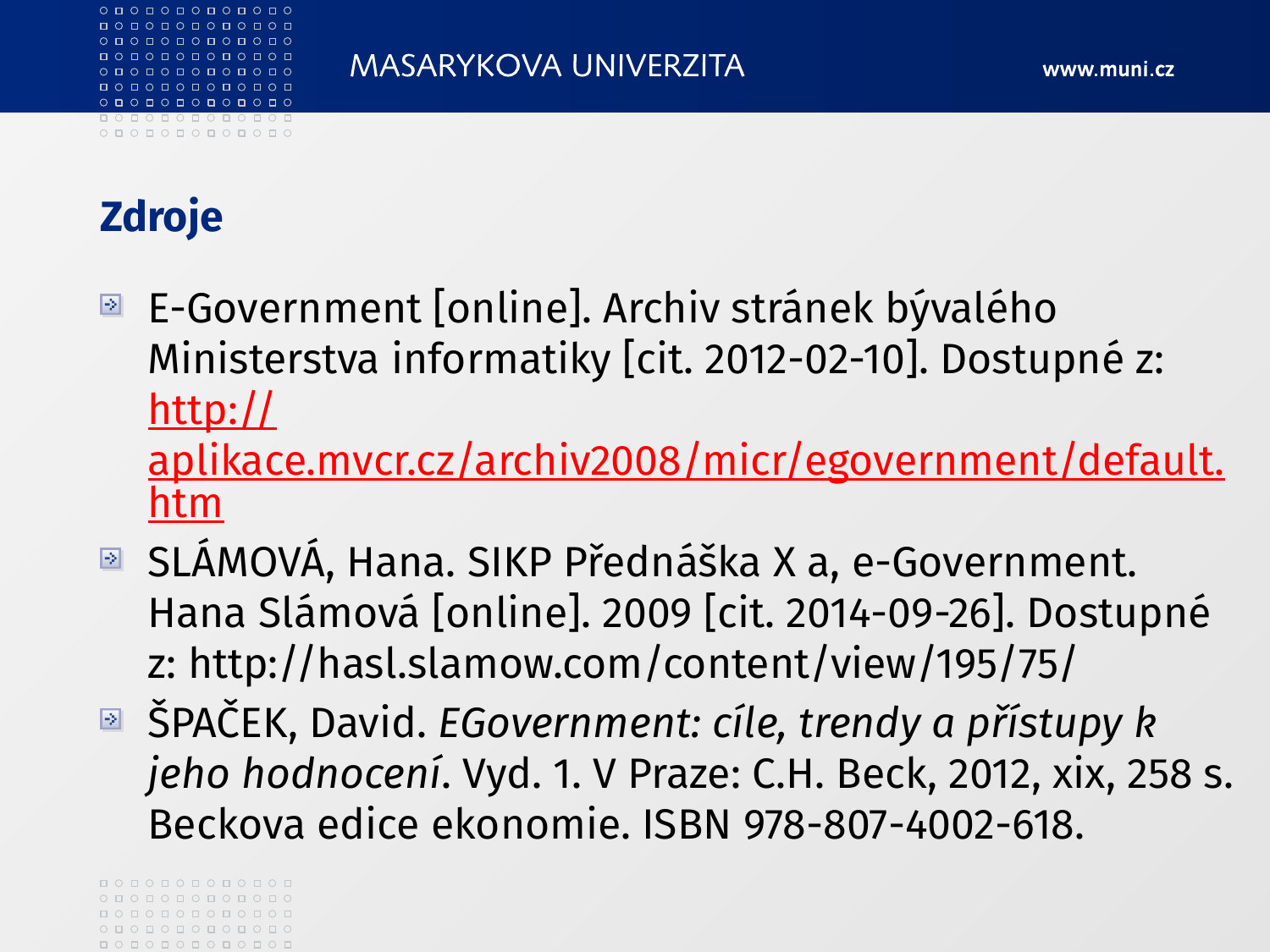

# Zdroje
E-Government [online]. Archiv stránek bývalého Ministerstva informatiky [cit. 2012-02-10]. Dostupné z: http://aplikace.mvcr.cz/archiv2008/micr/egovernment/default.htm
SLÁMOVÁ, Hana. SIKP Přednáška X a, e-Government. Hana Slámová [online]. 2009 [cit. 2014-09-26]. Dostupné z: http://hasl.slamow.com/content/view/195/75/
ŠPAČEK, David. EGovernment: cíle, trendy a přístupy k jeho hodnocení. Vyd. 1. V Praze: C.H. Beck, 2012, xix, 258 s. Beckova edice ekonomie. ISBN 978-807-4002-618.